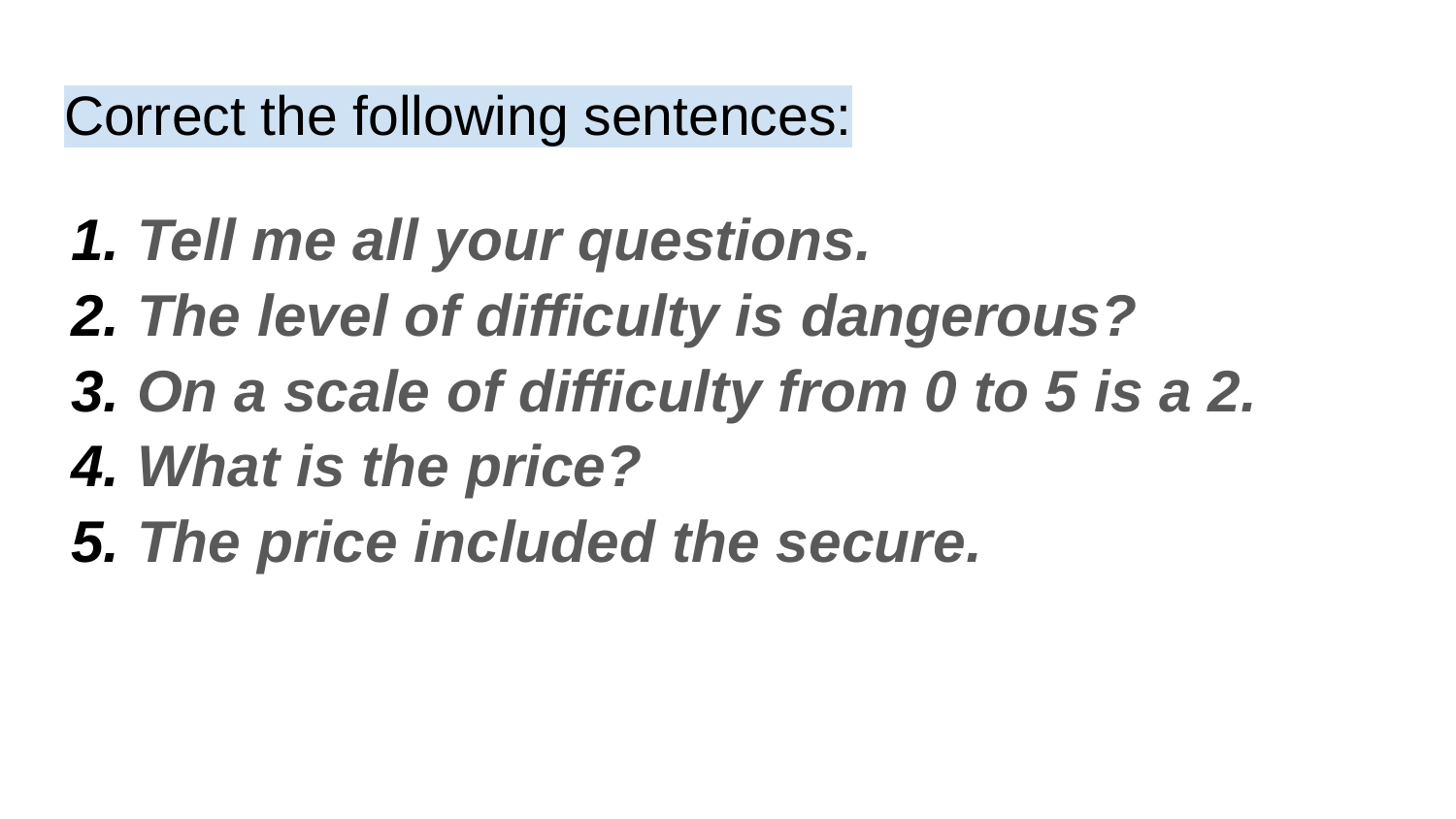

# Correct the following sentences:
Tell me all your questions.
The level of difficulty is dangerous?
On a scale of difficulty from 0 to 5 is a 2.
What is the price?
The price included the secure.